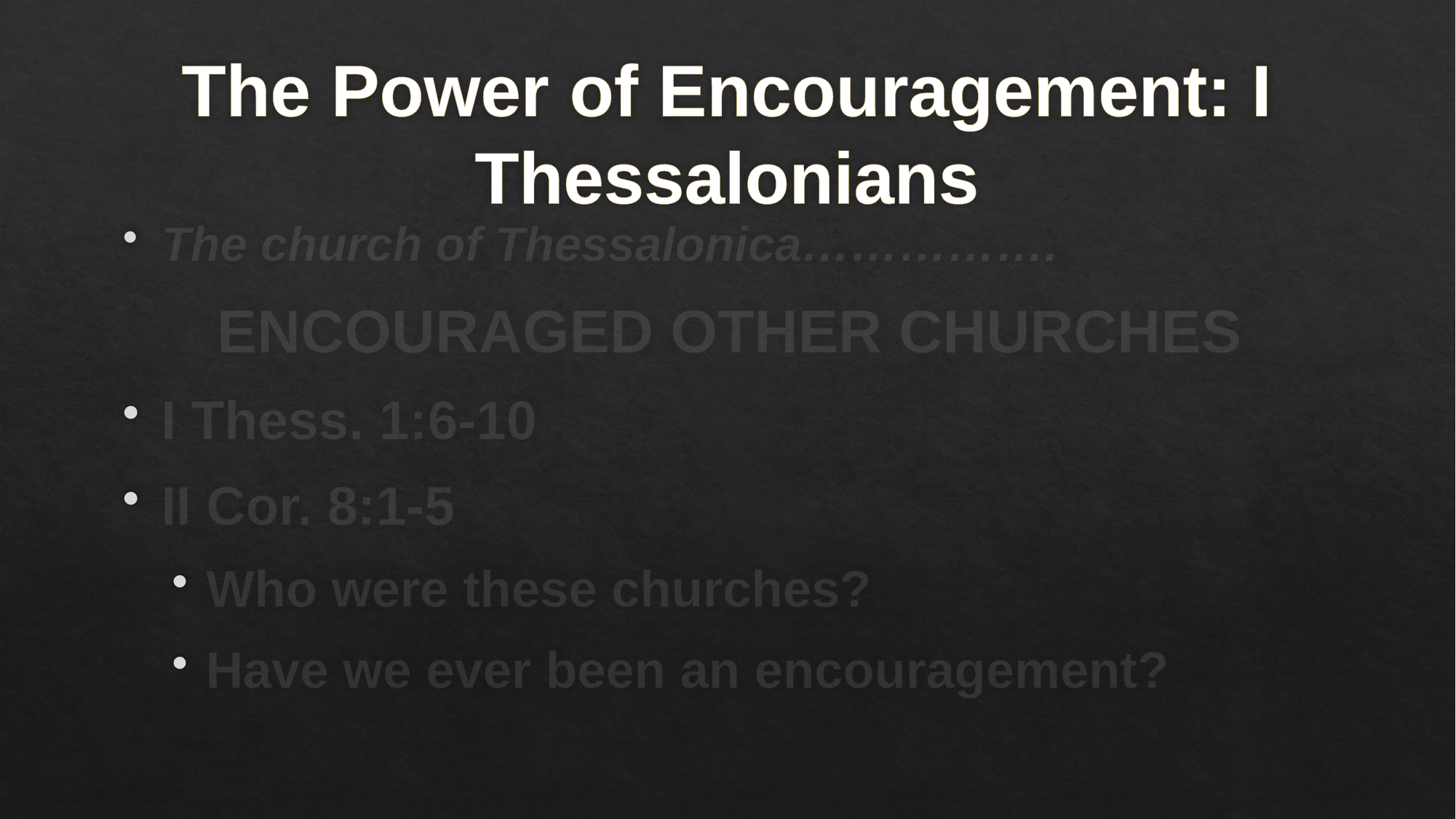

# The Power of Encouragement: I Thessalonians
The church of Thessalonica…………….
ENCOURAGED OTHER CHURCHES
I Thess. 1:6-10
II Cor. 8:1-5
Who were these churches?
Have we ever been an encouragement?